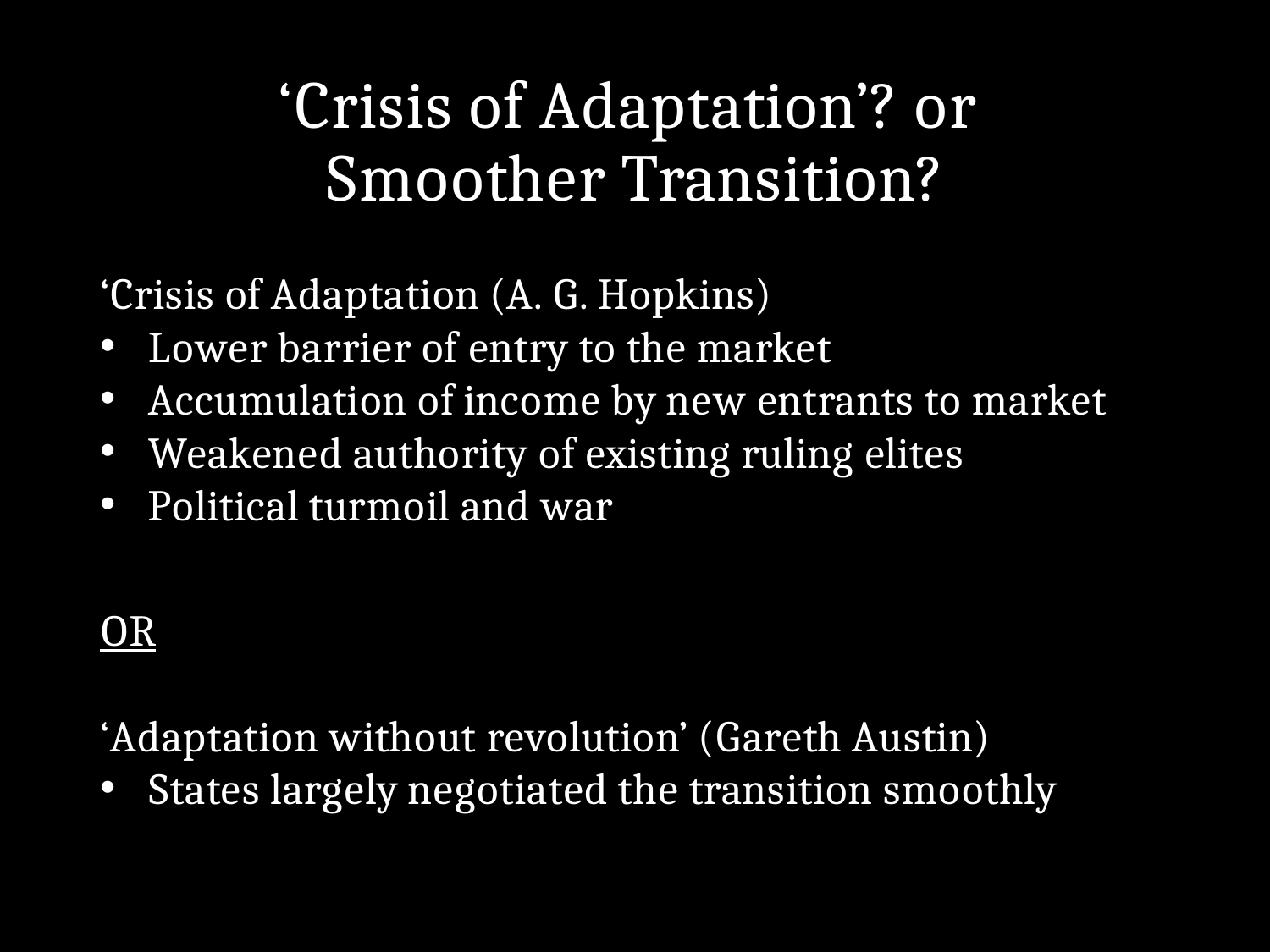

# ‘Crisis of Adaptation’? or Smoother Transition?
‘Crisis of Adaptation (A. G. Hopkins)
Lower barrier of entry to the market
Accumulation of income by new entrants to market
Weakened authority of existing ruling elites
Political turmoil and war

OR

‘Adaptation without revolution’ (Gareth Austin)
States largely negotiated the transition smoothly